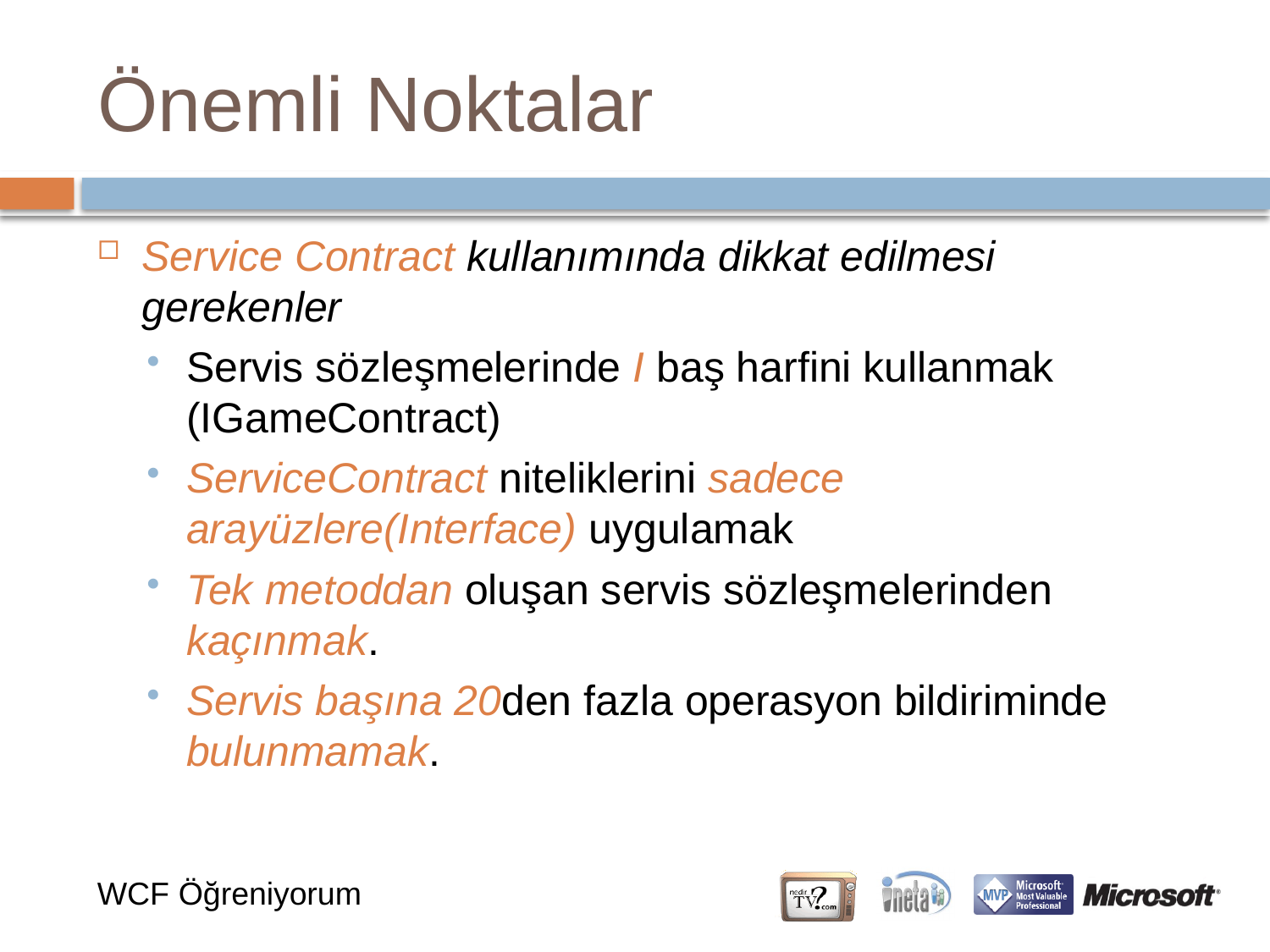

# Önemli Noktalar
Service Contract kullanımında dikkat edilmesi gerekenler
Servis sözleşmelerinde I baş harfini kullanmak (IGameContract)
ServiceContract niteliklerini sadece arayüzlere(Interface) uygulamak
Tek metoddan oluşan servis sözleşmelerinden kaçınmak.
Servis başına 20den fazla operasyon bildiriminde bulunmamak.
WCF Öğreniyorum